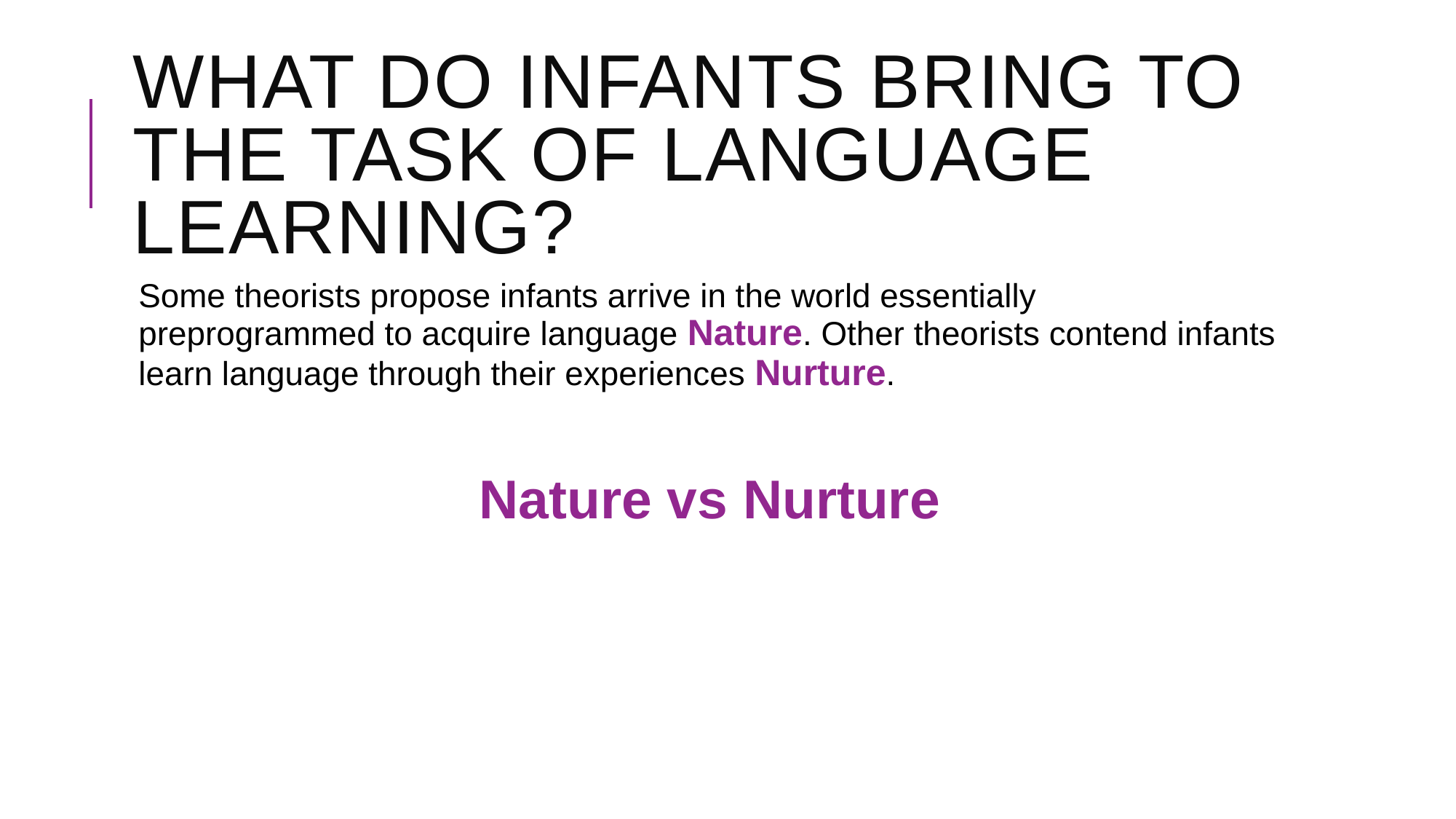

# What do infants bring to the task of language learning?
Some theorists propose infants arrive in the world essentially preprogrammed to acquire language Nature. Other theorists contend infants learn language through their experiences Nurture.

Nature vs Nurture